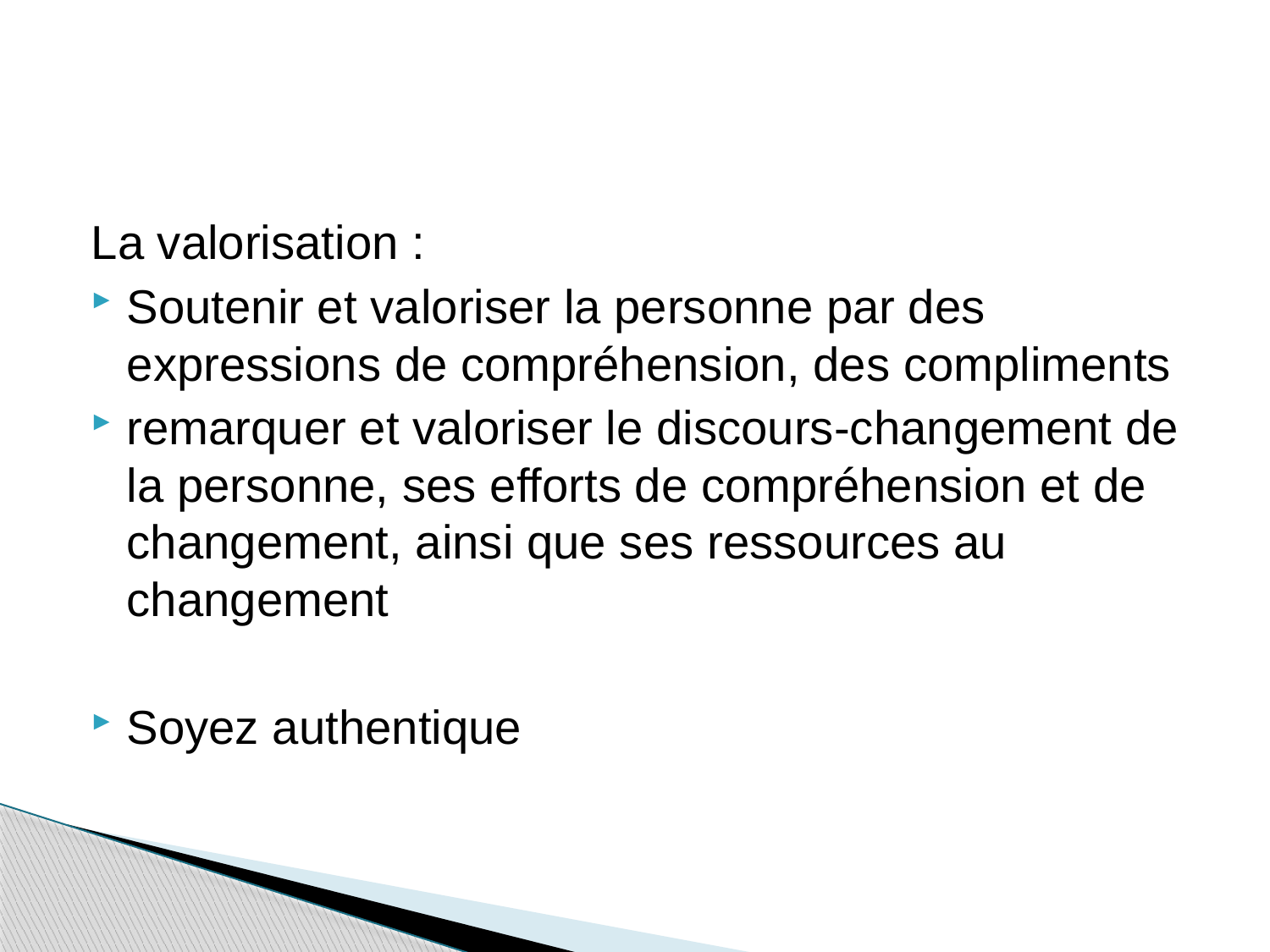

#
La valorisation :
Soutenir et valoriser la personne par des expressions de compréhension, des compliments
remarquer et valoriser le discours-changement de la personne, ses efforts de compréhension et de changement, ainsi que ses ressources au changement

Soyez authentique